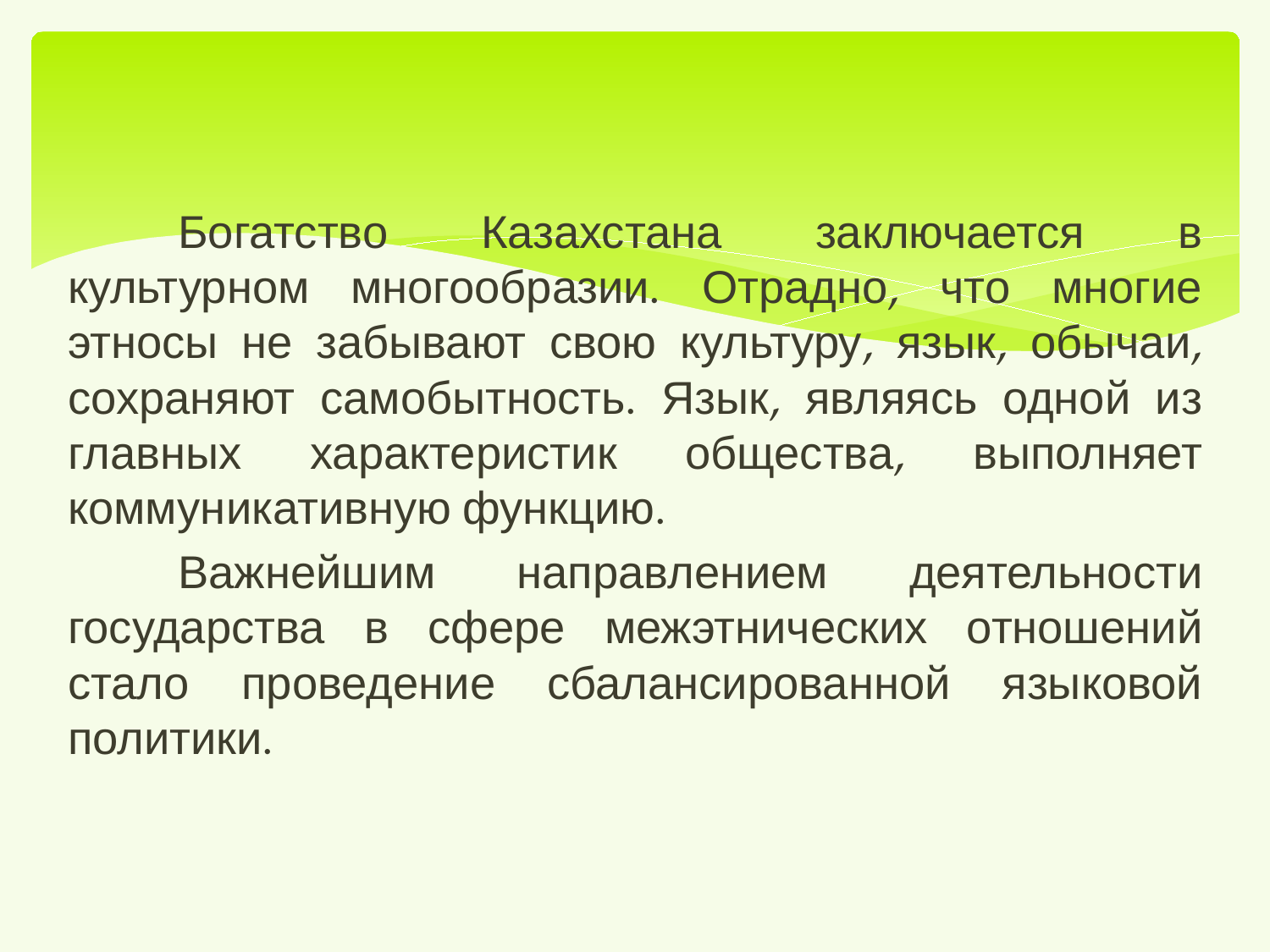

Богатство Казахстана заключается в культурном многообразии. Отрадно, что многие этносы не забывают свою культуру, язык, обычаи, сохраняют самобытность. Язык, являясь одной из главных характеристик общества, выполняет коммуникативную функцию.
	Важнейшим направлением деятельности государства в сфере межэтнических отношений стало проведение сбалансированной языковой политики.